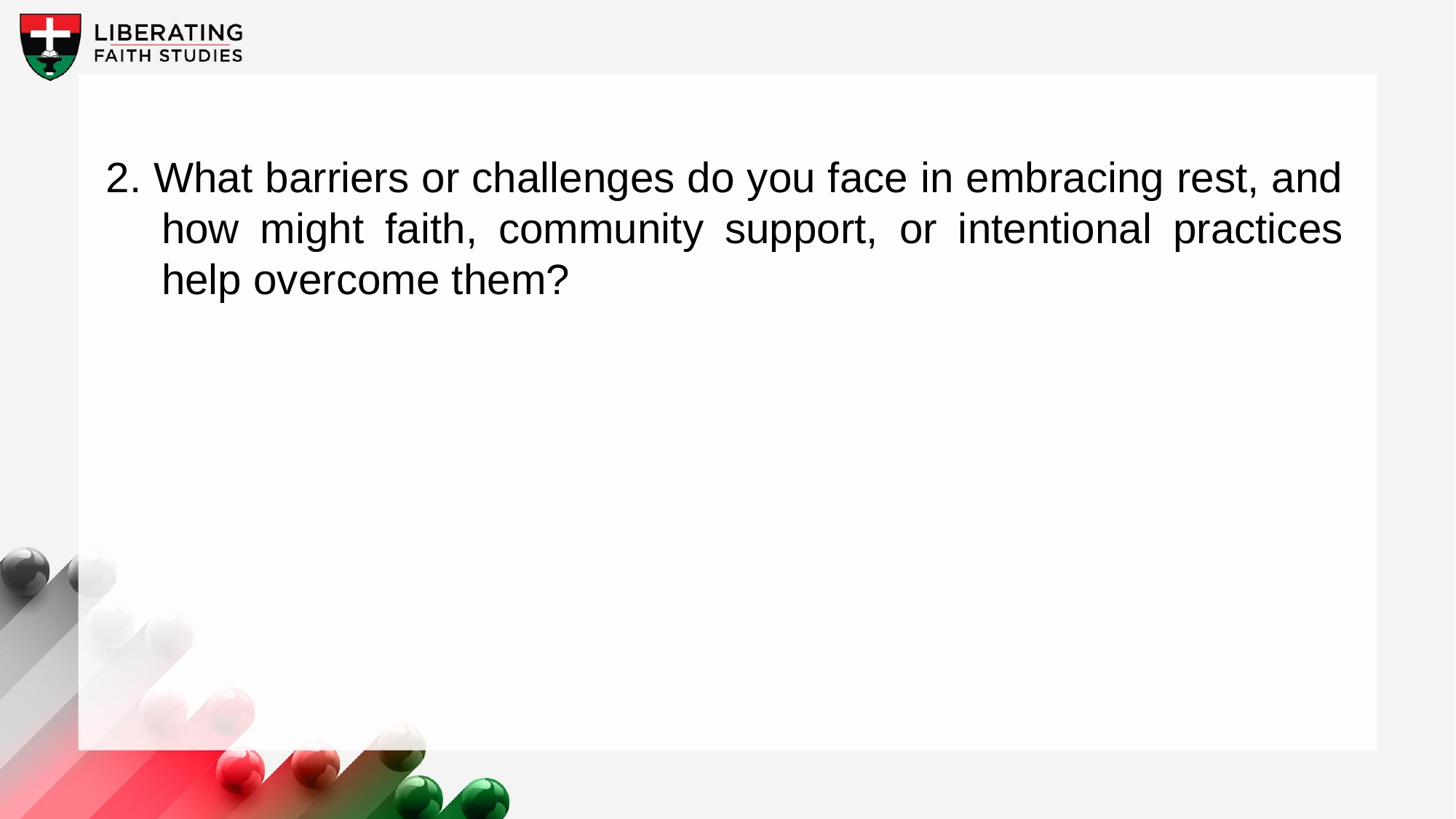

2. What barriers or challenges do you face in embracing rest, and how might faith, community support, or intentional practices help overcome them?